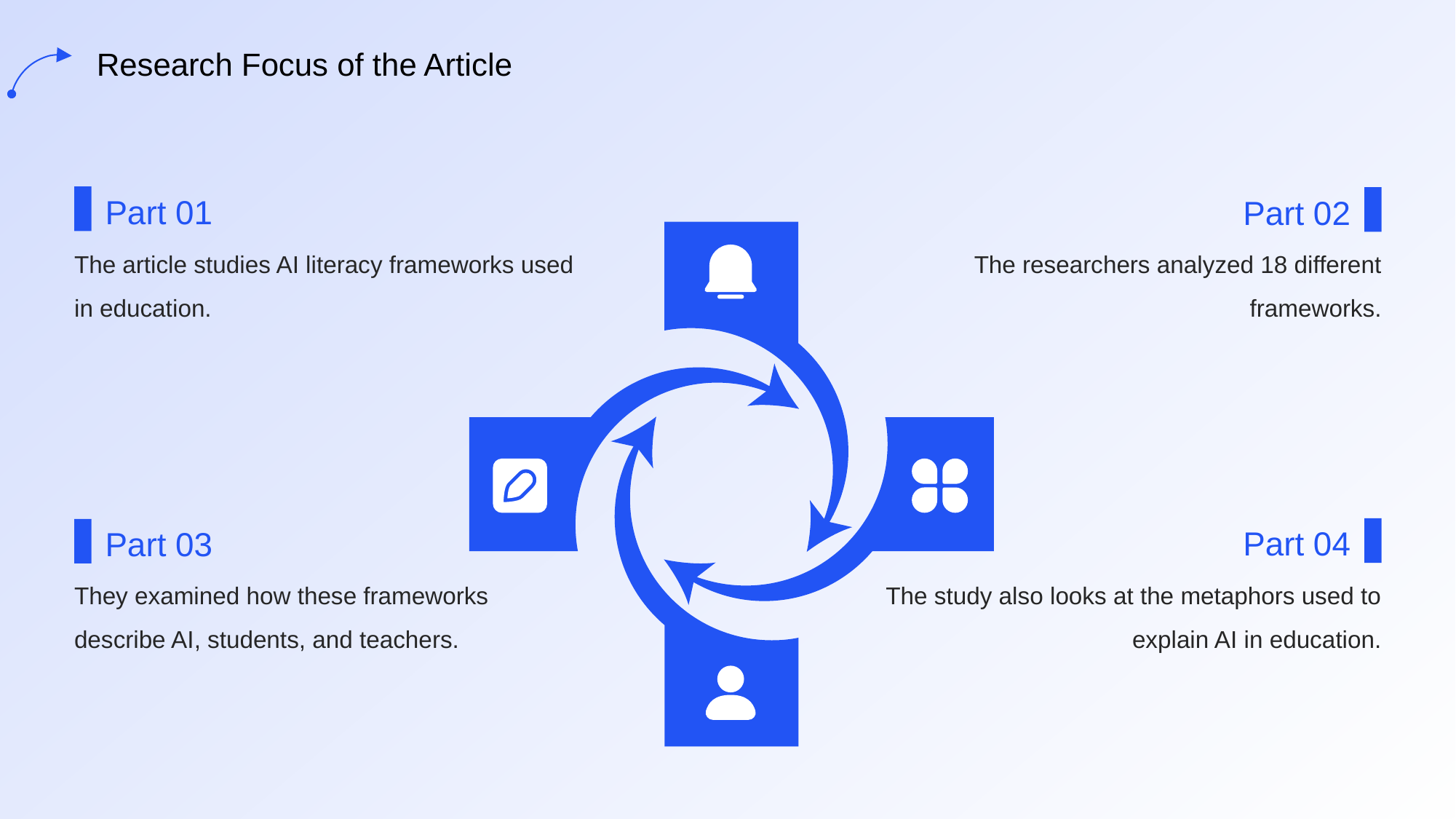

Research Focus of the Article

Part 01
Part 02

The article studies AI literacy frameworks used in education.
The researchers analyzed 18 different frameworks.

Part 04
Part 03

They examined how these frameworks describe AI, students, and teachers.
The study also looks at the metaphors used to explain AI in education.